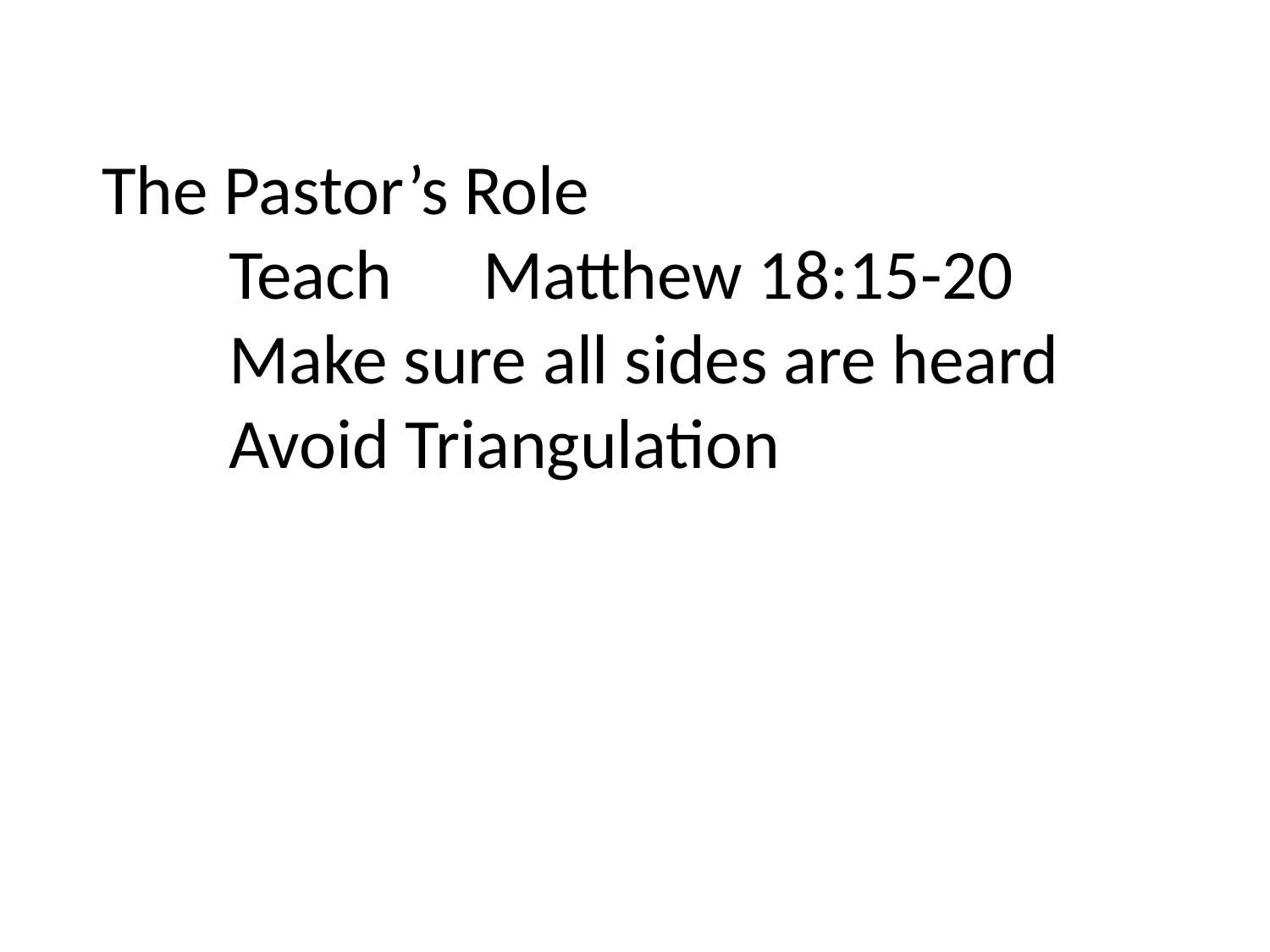

The Pastor’s Role
	Teach	Matthew 18:15-20
	Make sure all sides are heard
	Avoid Triangulation